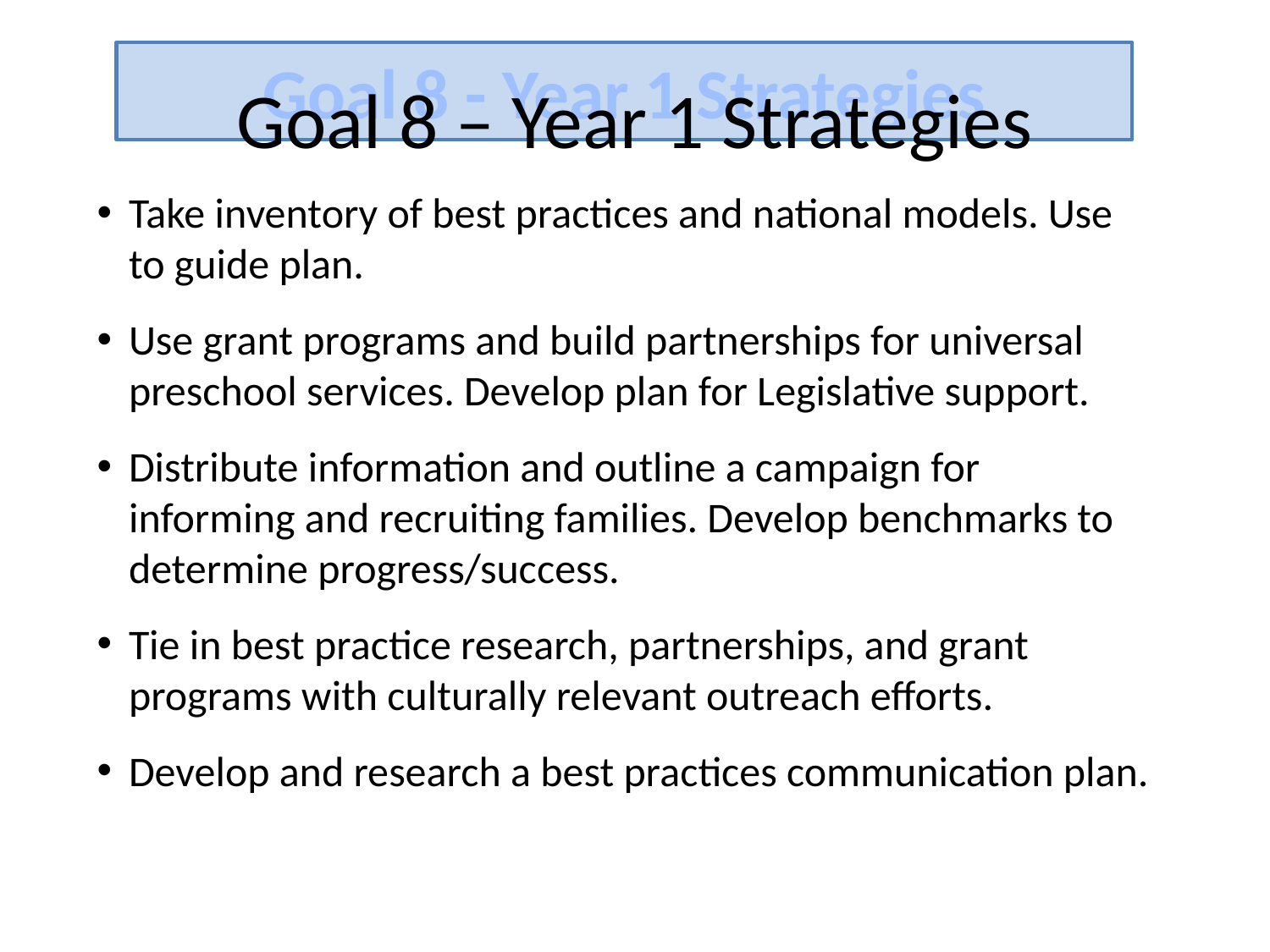

Goal 8 – Year 1 Strategies
Goal 8 - Year 1 Strategies

Take inventory of best practices and national models. Use to guide plan.

Use grant programs and build partnerships for universal preschool services. Develop plan for Legislative support.

Distribute information and outline a campaign for informing and recruiting families. Develop benchmarks to determine progress/success.

Tie in best practice research, partnerships, and grant programs with culturally relevant outreach efforts.

Develop and research a best practices communication plan.